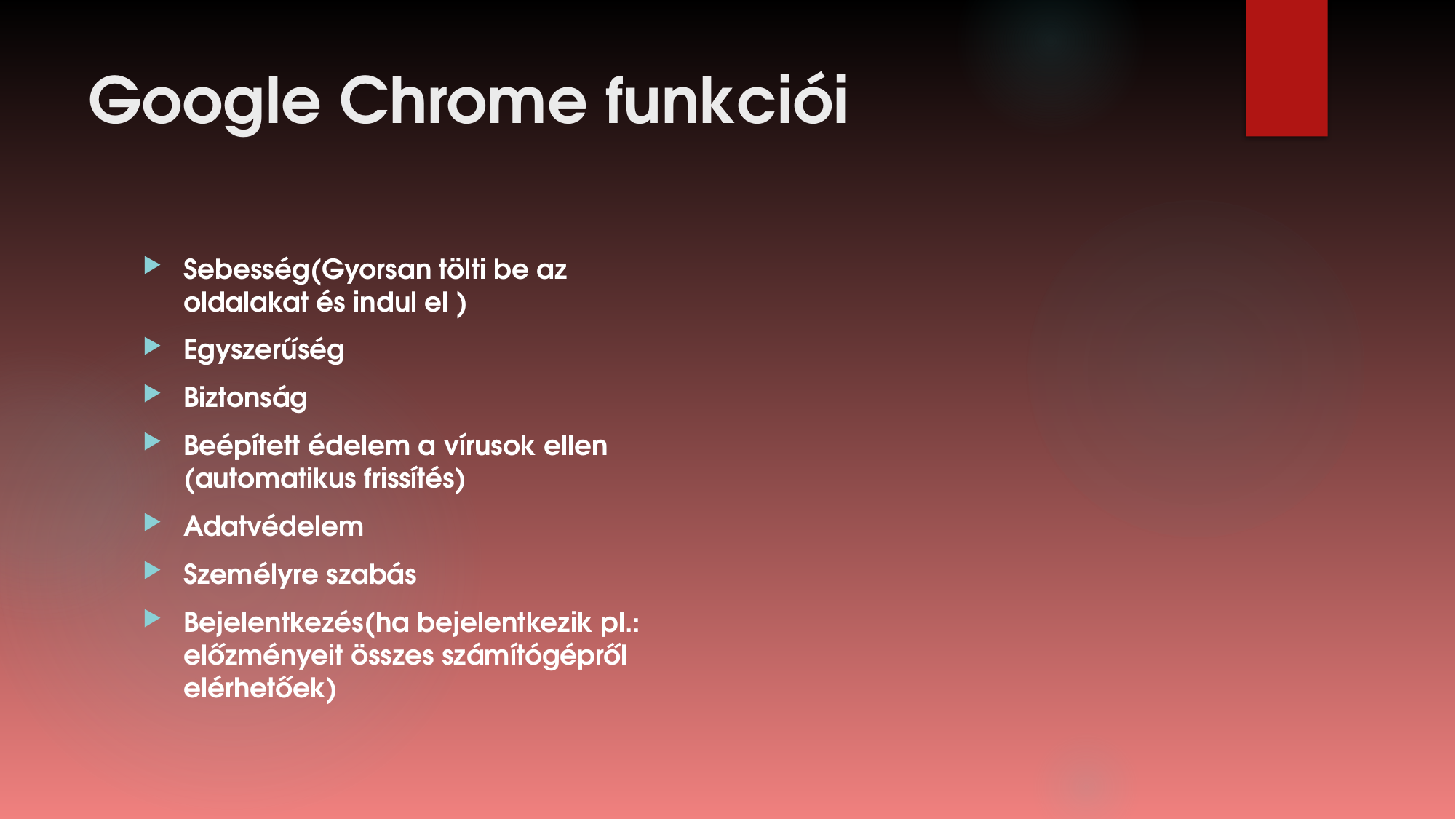

# Google Chrome funkciói
Sebesség(Gyorsan tölti be az oldalakat és indul el )
Egyszerűség
Biztonság
Beépített édelem a vírusok ellen (automatikus frissítés)
Adatvédelem
Személyre szabás
Bejelentkezés(ha bejelentkezik pl.: előzményeit összes számítógépről elérhetőek)